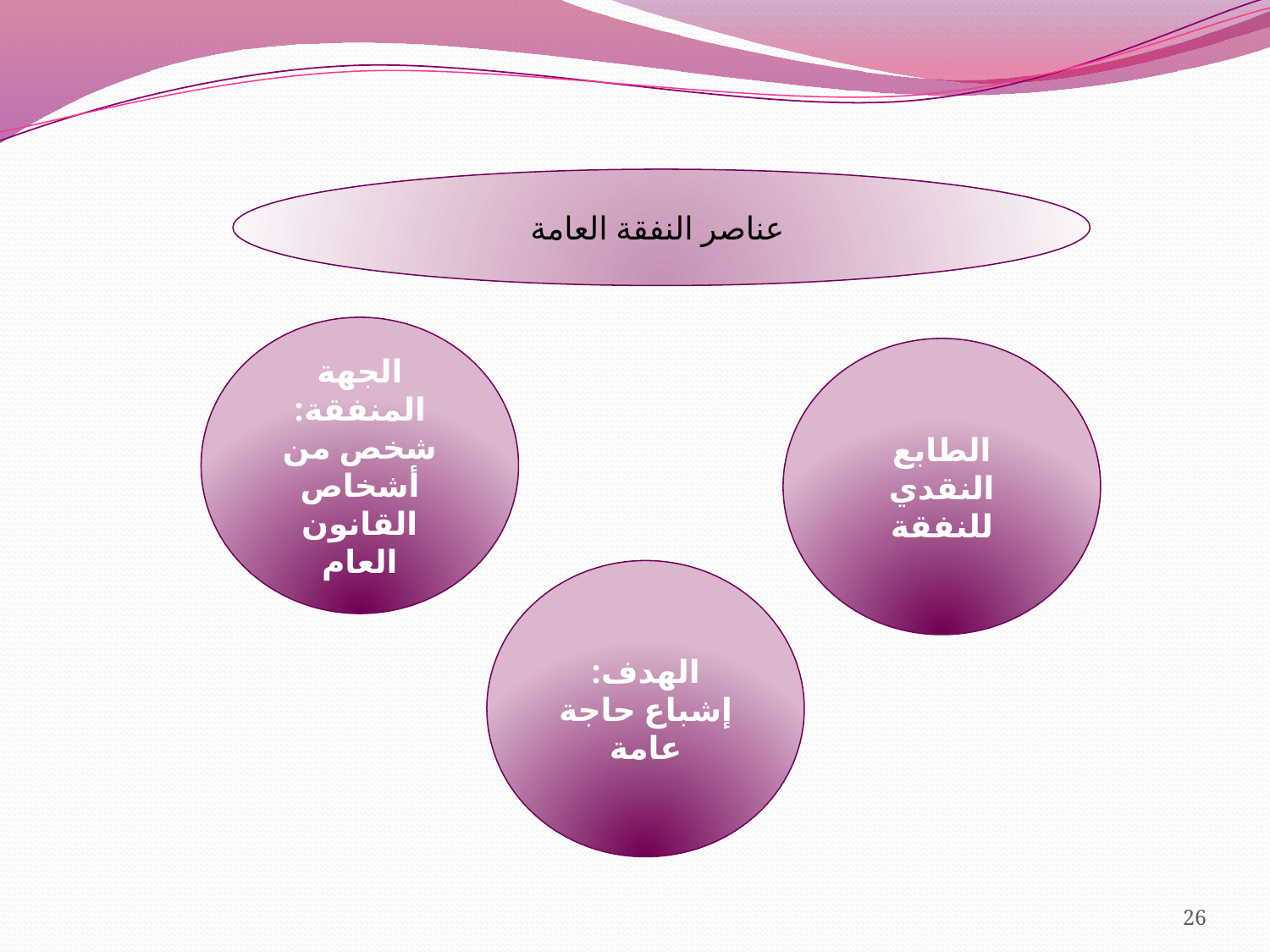

عناصر النفقة العامة
الجهة المنفقة: شخص من أشخاص القانون العام
الطابع النقدي للنفقة
الهدف: إشباع حاجة عامة

26